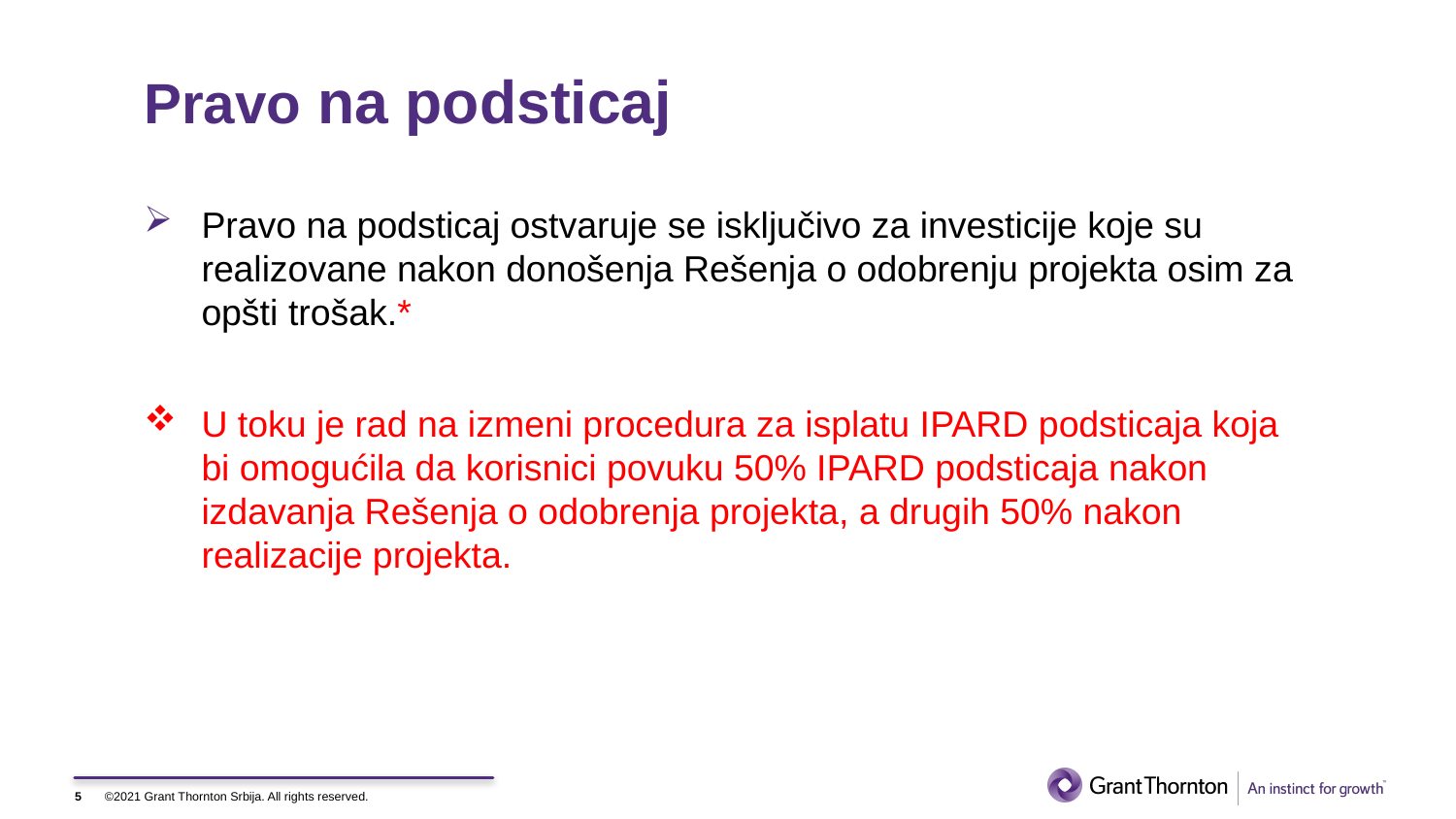

# Pravo na podsticaj
Pravo na podsticaj ostvaruje se isključivo za investicije koje su realizovane nakon donošenja Rešenja o odobrenju projekta osim za opšti trošak.*

U toku je rad na izmeni procedura za isplatu IPARD podsticaja koja bi omogućila da korisnici povuku 50% IPARD podsticaja nakon izdavanja Rešenja o odobrenja projekta, a drugih 50% nakon realizacije projekta.
5